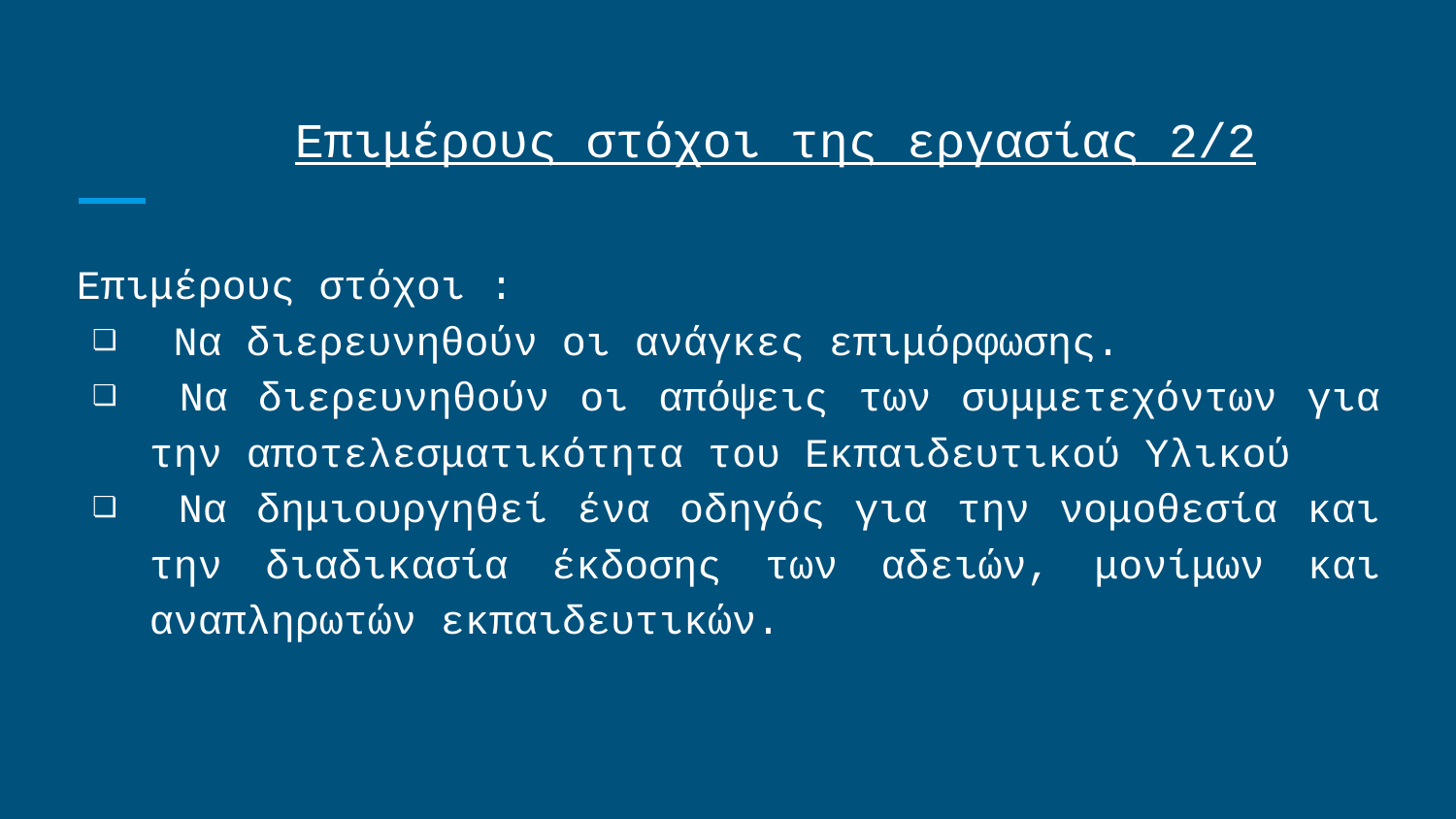

# Επιμέρους στόχοι της εργασίας 2/2
Επιμέρους στόχοι :
 Να διερευνηθούν οι ανάγκες επιμόρφωσης.
 Να διερευνηθούν οι απόψεις των συμμετεχόντων για την αποτελεσματικότητα του Εκπαιδευτικού Υλικού
 Να δημιουργηθεί ένα οδηγός για την νομοθεσία και την διαδικασία έκδοσης των αδειών, μονίμων και αναπληρωτών εκπαιδευτικών.